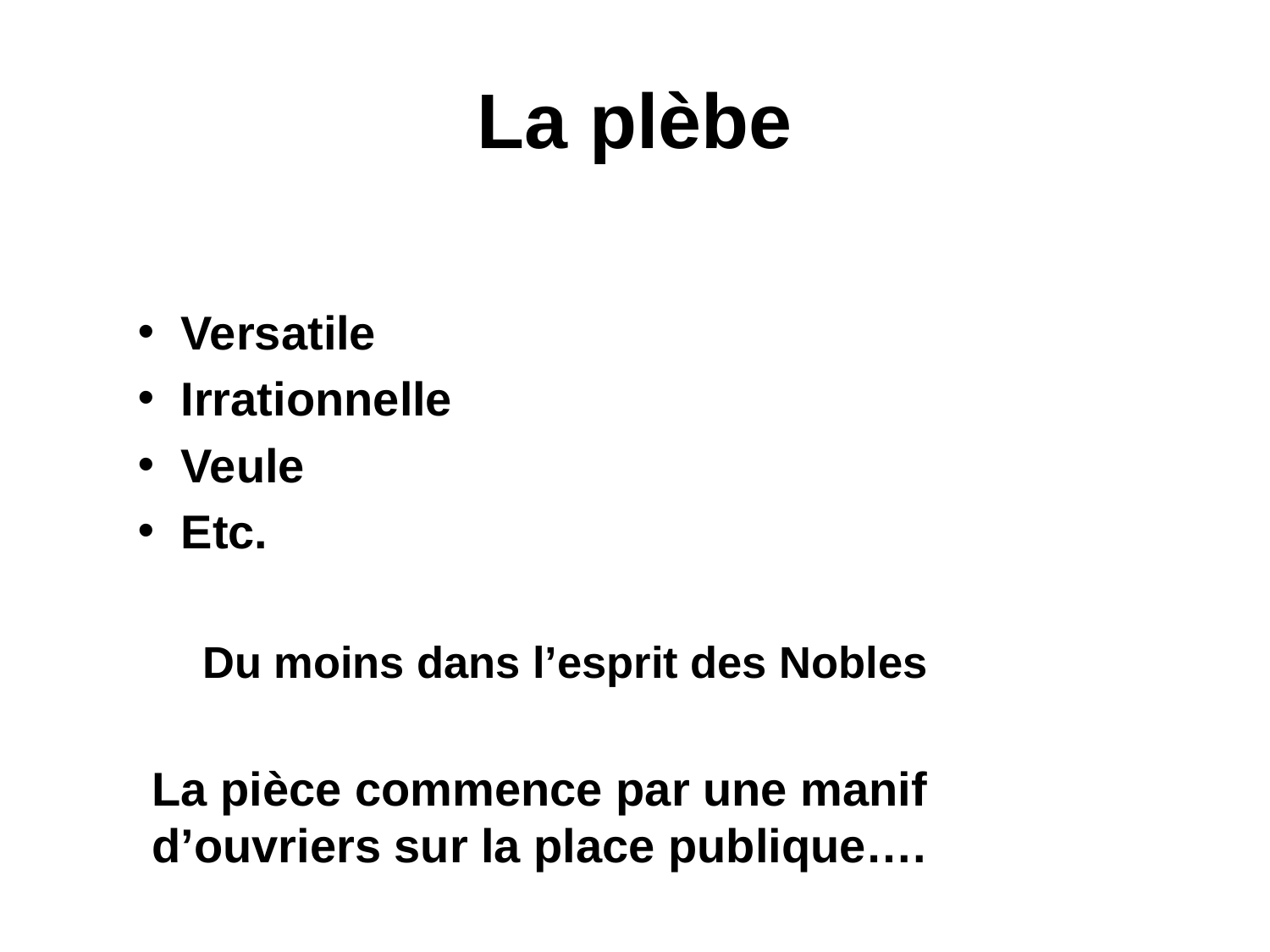

# La plèbe
Versatile
Irrationnelle
Veule
Etc.

Du moins dans l’esprit des Nobles

La pièce commence par une manif d’ouvriers sur la place publique….